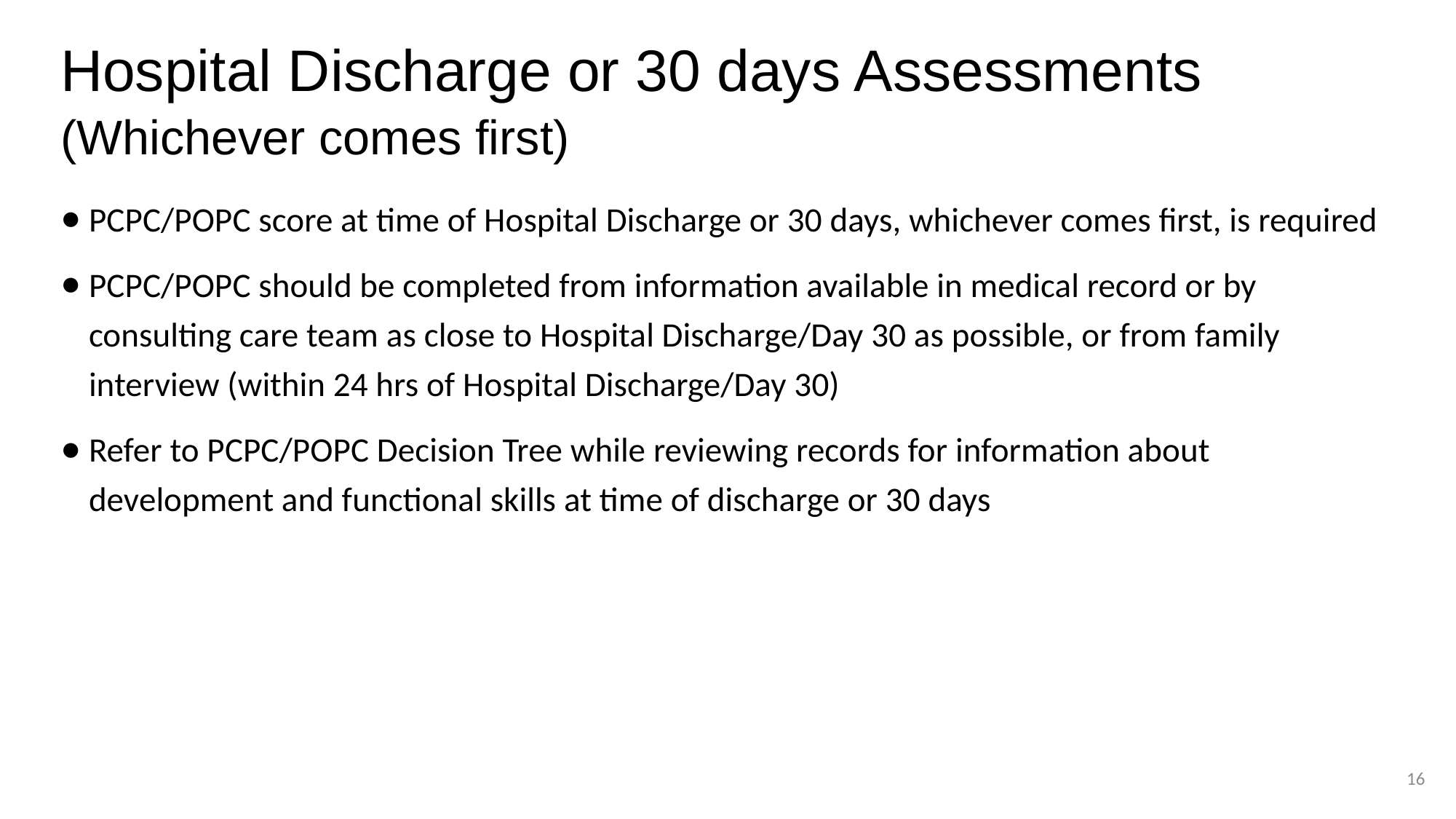

# Hospital Discharge or 30 days Assessments
(Whichever comes first)
PCPC/POPC score at time of Hospital Discharge or 30 days, whichever comes first, is required
PCPC/POPC should be completed from information available in medical record or by consulting care team as close to Hospital Discharge/Day 30 as possible, or from family interview (within 24 hrs of Hospital Discharge/Day 30)
Refer to PCPC/POPC Decision Tree while reviewing records for information about development and functional skills at time of discharge or 30 days
16